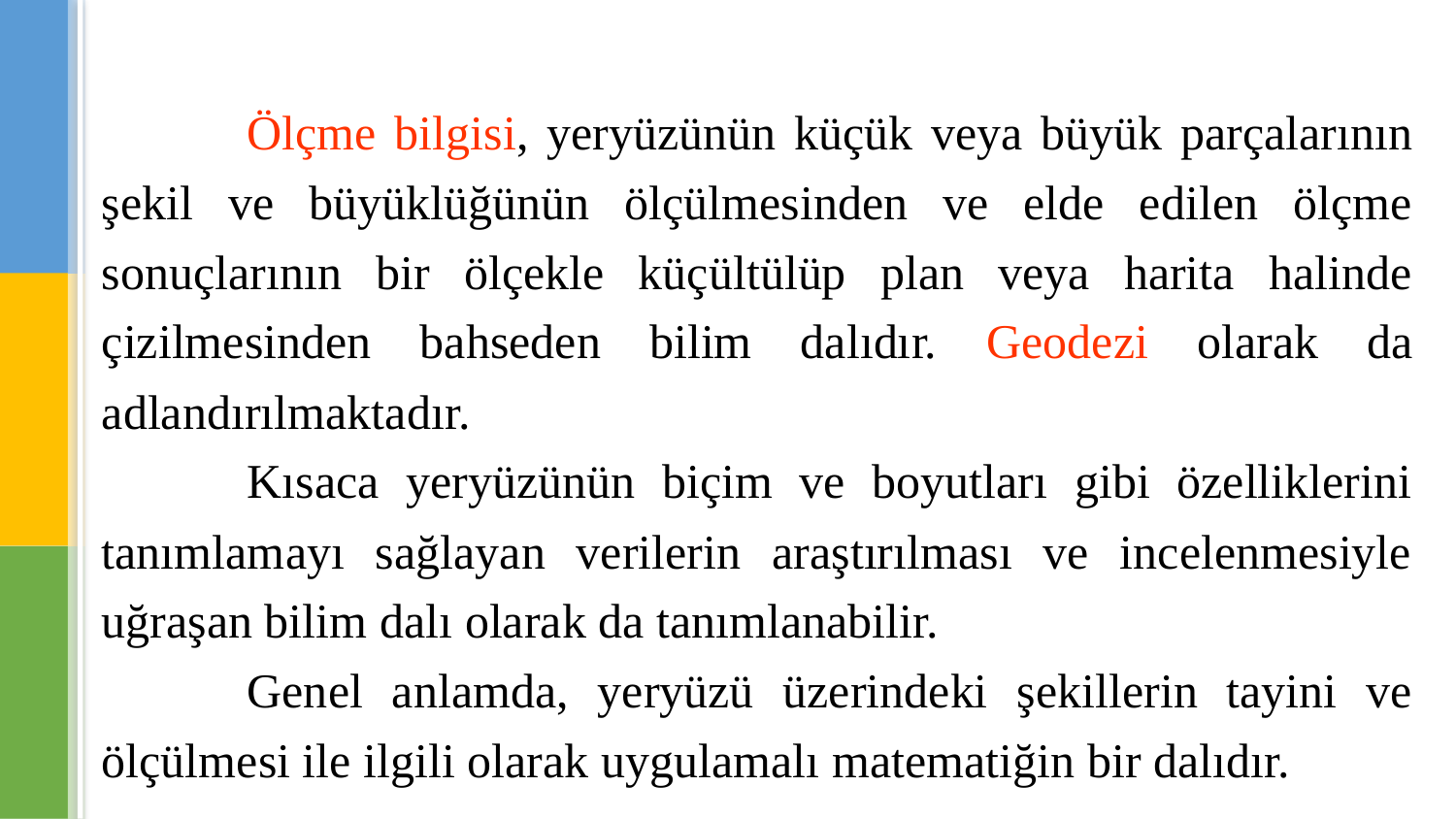

Ölçme bilgisi, yeryüzünün küçük veya büyük parçalarının şekil ve büyüklüğünün ölçülmesinden ve elde edilen ölçme sonuçlarının bir ölçekle küçültülüp plan veya harita halinde çizilmesinden bahseden bilim dalıdır. Geodezi olarak da adlandırılmaktadır.
	Kısaca yeryüzünün biçim ve boyutları gibi özelliklerini tanımlamayı sağlayan verilerin araştırılması ve incelenmesiyle uğraşan bilim dalı olarak da tanımlanabilir.
	Genel anlamda, yeryüzü üzerindeki şekillerin tayini ve ölçülmesi ile ilgili olarak uygulamalı matematiğin bir dalıdır.